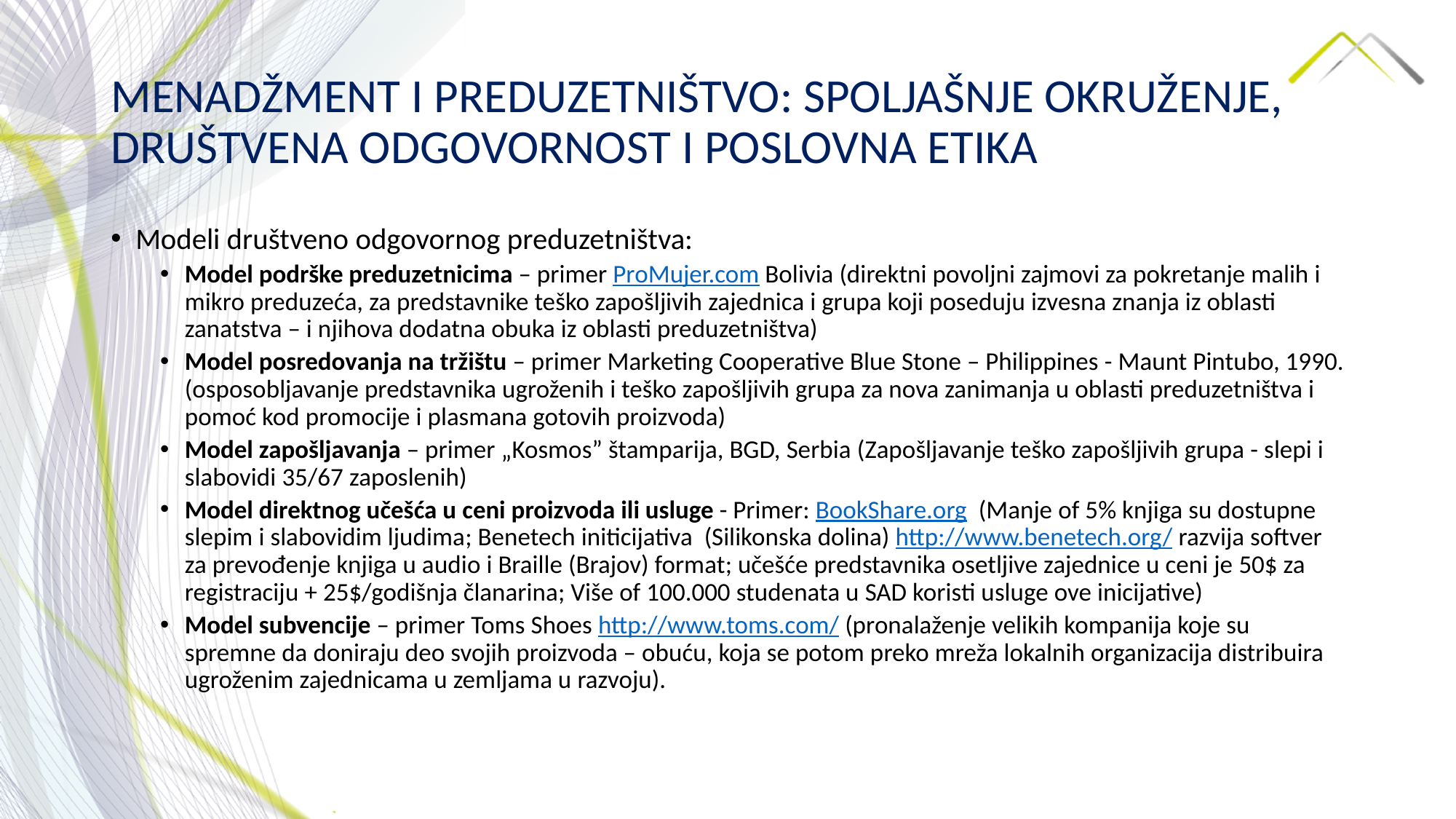

# MENADŽMENT I PREDUZETNIŠTVO: SPOLJAŠNJE OKRUŽENJE, DRUŠTVENA ODGOVORNOST I POSLOVNA ETIKA
Modeli društveno odgovornog preduzetništva:
Model podrške preduzetnicima – primer ProMujer.com Bolivia (direktni povoljni zajmovi za pokretanje malih i mikro preduzeća, za predstavnike teško zapošljivih zajednica i grupa koji poseduju izvesna znanja iz oblasti zanatstva – i njihova dodatna obuka iz oblasti preduzetništva)
Model posredovanja na tržištu – primer Marketing Cooperative Blue Stone – Philippines - Maunt Pintubo, 1990. (osposobljavanje predstavnika ugroženih i teško zapošljivih grupa za nova zanimanja u oblasti preduzetništva i pomoć kod promocije i plasmana gotovih proizvoda)
Model zapošljavanja – primer „Kosmos” štamparija, BGD, Serbia (Zapošljavanje teško zapošljivih grupa - slepi i slabovidi 35/67 zaposlenih)
Model direktnog učešća u ceni proizvoda ili usluge - Primer: BookShare.org  (Manje of 5% knjiga su dostupne slepim i slabovidim ljudima; Benetech initicijativa  (Silikonska dolina) http://www.benetech.org/ razvija softver za prevođenje knjiga u audio i Braille (Brajov) format; učešće predstavnika osetljive zajednice u ceni je 50$ za registraciju + 25$/godišnja članarina; Više of 100.000 studenata u SAD koristi usluge ove inicijative)
Model subvencije – primer Toms Shoes http://www.toms.com/ (pronalaženje velikih kompanija koje su spremne da doniraju deo svojih proizvoda – obuću, koja se potom preko mreža lokalnih organizacija distribuira ugroženim zajednicama u zemljama u razvoju).